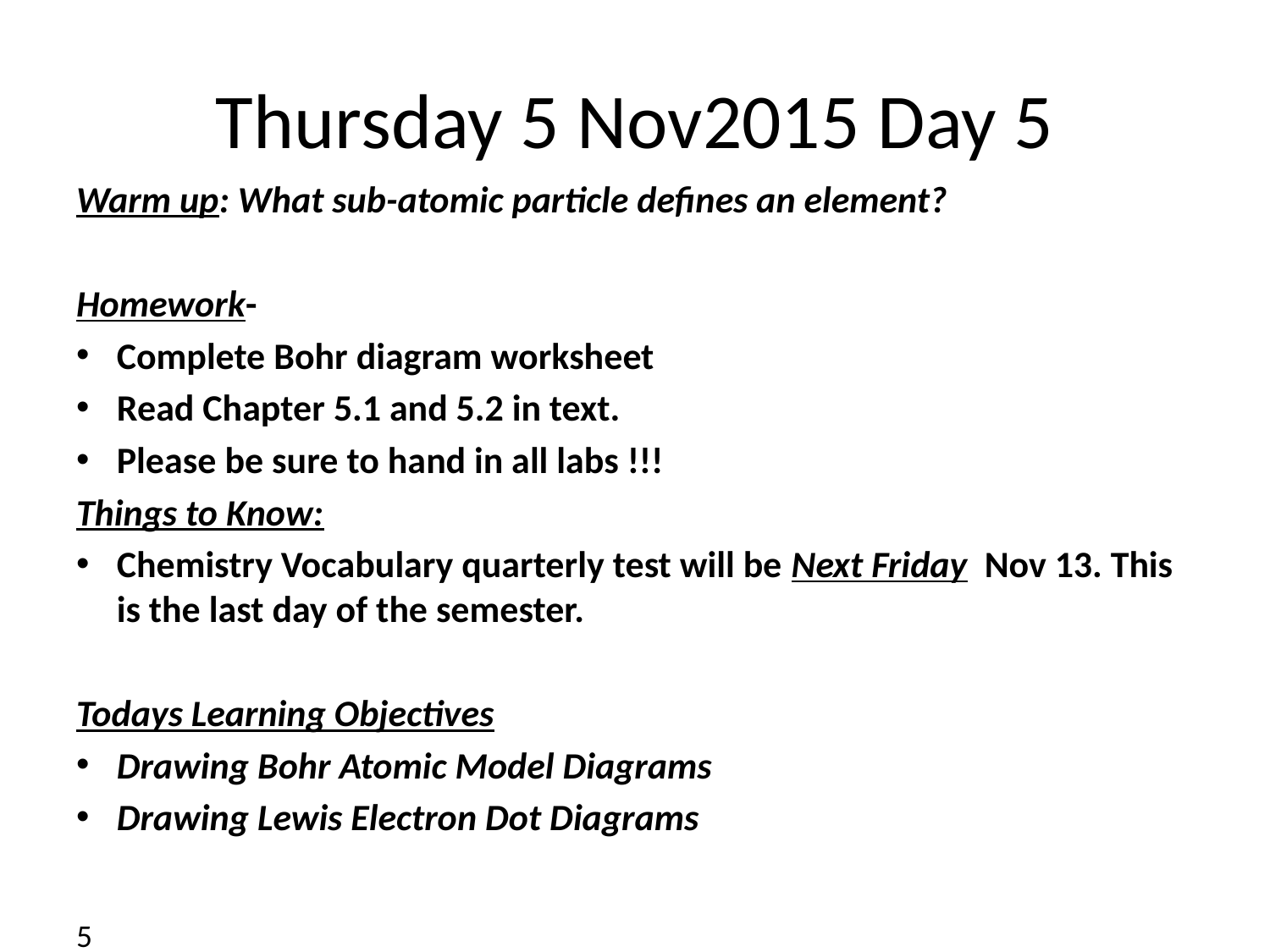

# Thursday 5 Nov2015 Day 5
Warm up: What sub-atomic particle defines an element?

Homework-
Complete Bohr diagram worksheet
Read Chapter 5.1 and 5.2 in text.
Please be sure to hand in all labs !!!
Things to Know:
Chemistry Vocabulary quarterly test will be Next Friday  Nov 13. This is the last day of the semester.

Todays Learning Objectives
Drawing Bohr Atomic Model Diagrams
Drawing Lewis Electron Dot Diagrams

5